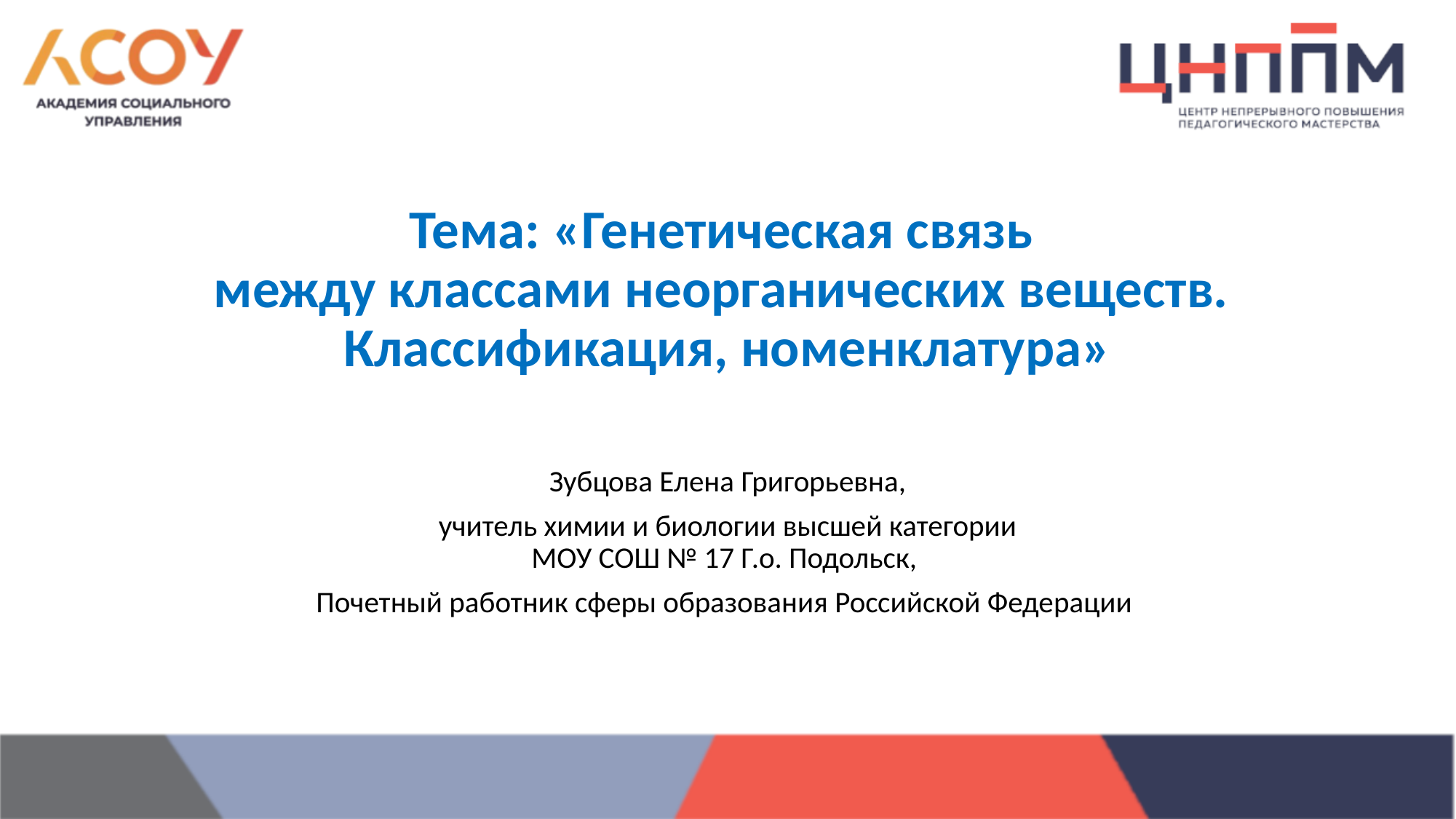

# Тема: «Генетическая связь между классами неорганических веществ. Классификация, номенклатура»
Зубцова Елена Григорьевна,
учитель химии и биологии высшей категории
МОУ СОШ № 17 Г.о. Подольск,
Почетный работник сферы образования Российской Федерации